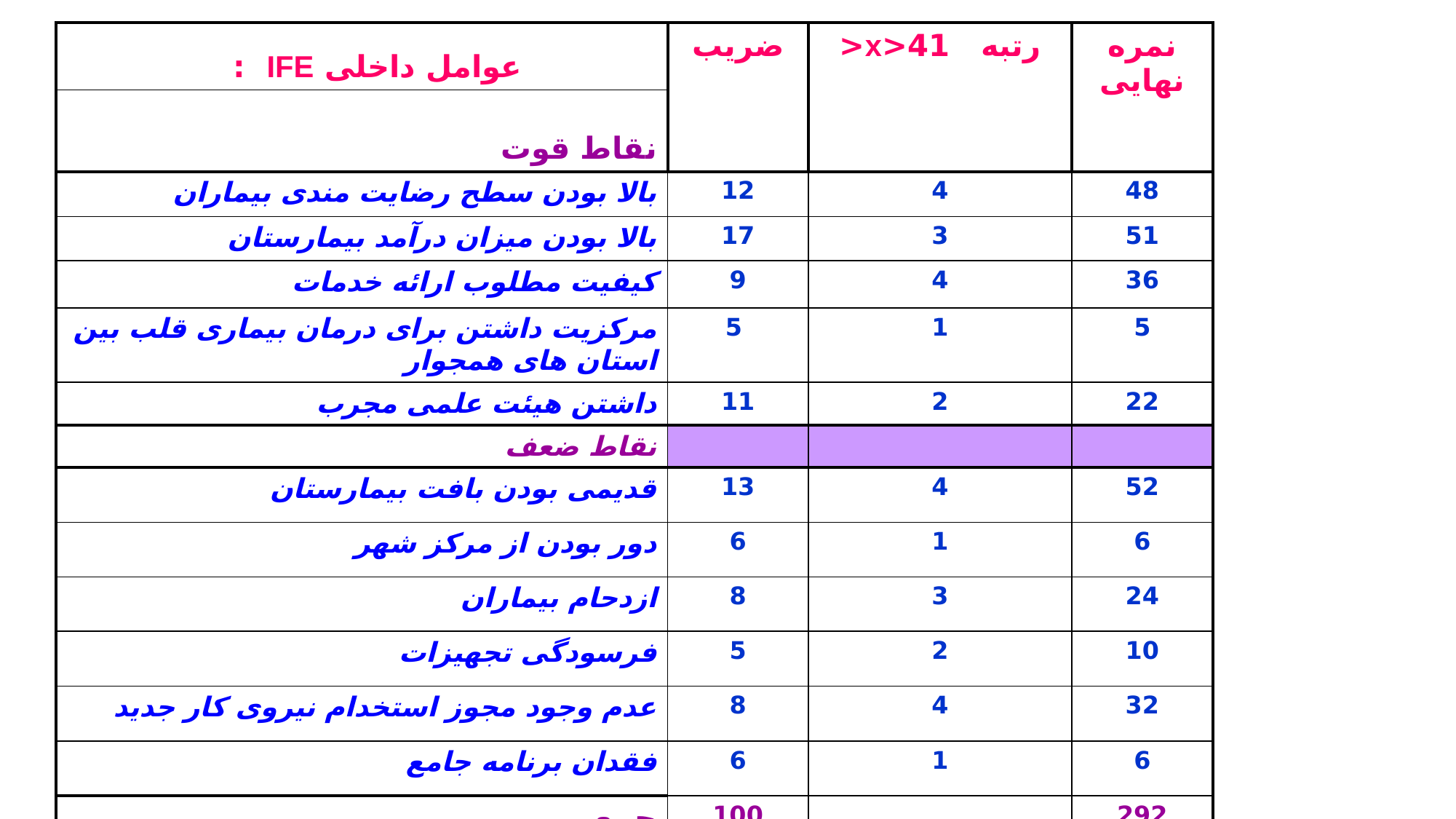

| عوامل داخلی IFE : | ضریب | رتبه 41<x< | نمره نهایی |
| --- | --- | --- | --- |
| نقاط قوت |  |  |  |
| بالا بودن سطح رضایت مندی بیماران | 12 | 4 | 48 |
| بالا بودن میزان درآمد بیمارستان | 17 | 3 | 51 |
| کیفیت مطلوب ارائه خدمات | 9 | 4 | 36 |
| مرکزیت داشتن برای درمان بیماری قلب بین استان های همجوار | 5 | 1 | 5 |
| داشتن هیئت علمی مجرب | 11 | 2 | 22 |
| نقاط ضعف |  |  |  |
| قدیمی بودن بافت بیمارستان | 13 | 4 | 52 |
| دور بودن از مرکز شهر | 6 | 1 | 6 |
| ازدحام بیماران | 8 | 3 | 24 |
| فرسودگی تجهیزات | 5 | 2 | 10 |
| عدم وجود مجوز استخدام نیروی کار جدید | 8 | 4 | 32 |
| فقدان برنامه جامع | 6 | 1 | 6 |
| جمع | 100 | \_ | 292 |